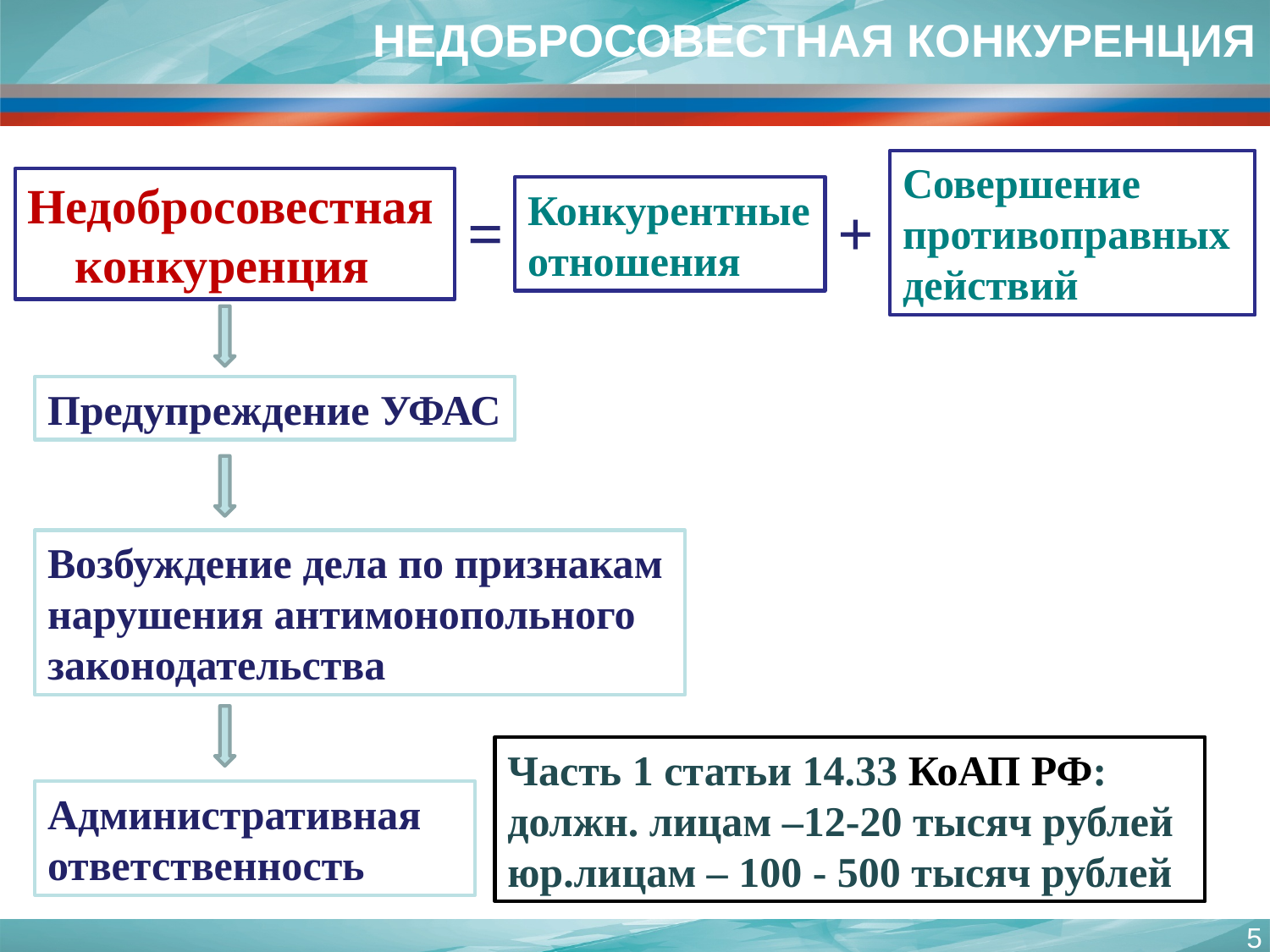

НЕДОБРОСОВЕСТНАЯ КОНКУРЕНЦИЯ
Совершение
противоправных действий
Недобросовестная
конкуренция
Конкурентные отношения
=
+

Предупреждение УФАС

Возбуждение дела по признакам нарушения антимонопольного законодательства

Часть 1 статьи 14.33 КоАП РФ:
должн. лицам –12-20 тысяч рублей
юр.лицам – 100 - 500 тысяч рублей
Административная ответственность
5